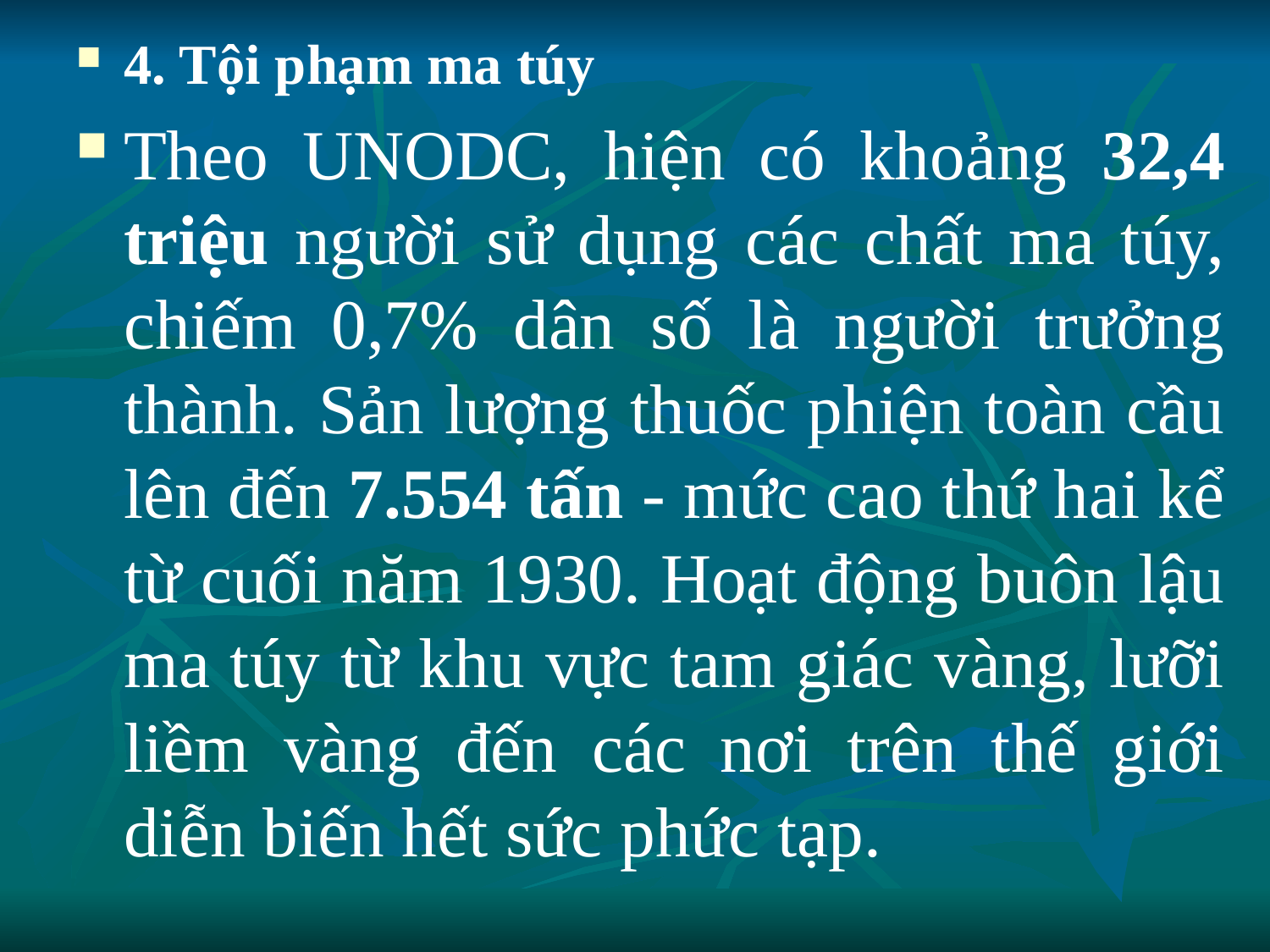

4. Tội phạm ma túy
Theo UNODC, hiện có khoảng 32,4 triệu người sử dụng các chất ma túy, chiếm 0,7% dân số là người trưởng thành. Sản lượng thuốc phiện toàn cầu lên đến 7.554 tấn - mức cao thứ hai kể từ cuối năm 1930. Hoạt động buôn lậu ma túy từ khu vực tam giác vàng, lưỡi liềm vàng đến các nơi trên thế giới diễn biến hết sức phức tạp.